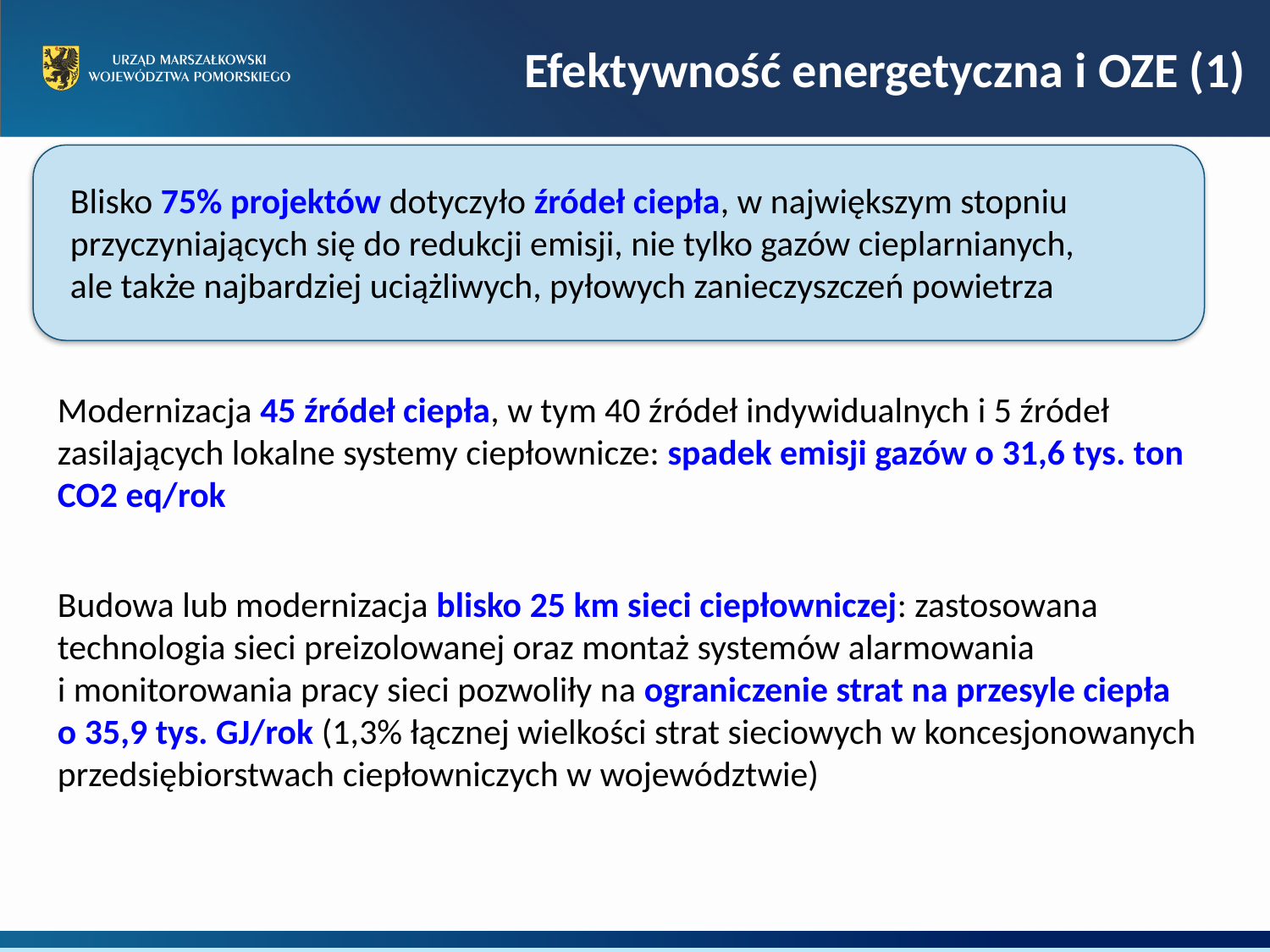

Efektywność energetyczna i OZE (1)

Blisko 75% projektów dotyczyło źródeł ciepła, w największym stopniu przyczyniających się do redukcji emisji, nie tylko gazów cieplarnianych,
ale także najbardziej uciążliwych, pyłowych zanieczyszczeń powietrza
Modernizacja 45 źródeł ciepła, w tym 40 źródeł indywidualnych i 5 źródeł zasilających lokalne systemy ciepłownicze: spadek emisji gazów o 31,6 tys. ton CO2 eq/rok
Budowa lub modernizacja blisko 25 km sieci ciepłowniczej: zastosowana technologia sieci preizolowanej oraz montaż systemów alarmowania
i monitorowania pracy sieci pozwoliły na ograniczenie strat na przesyle ciepła
o 35,9 tys. GJ/rok (1,3% łącznej wielkości strat sieciowych w koncesjonowanych przedsiębiorstwach ciepłowniczych w województwie)